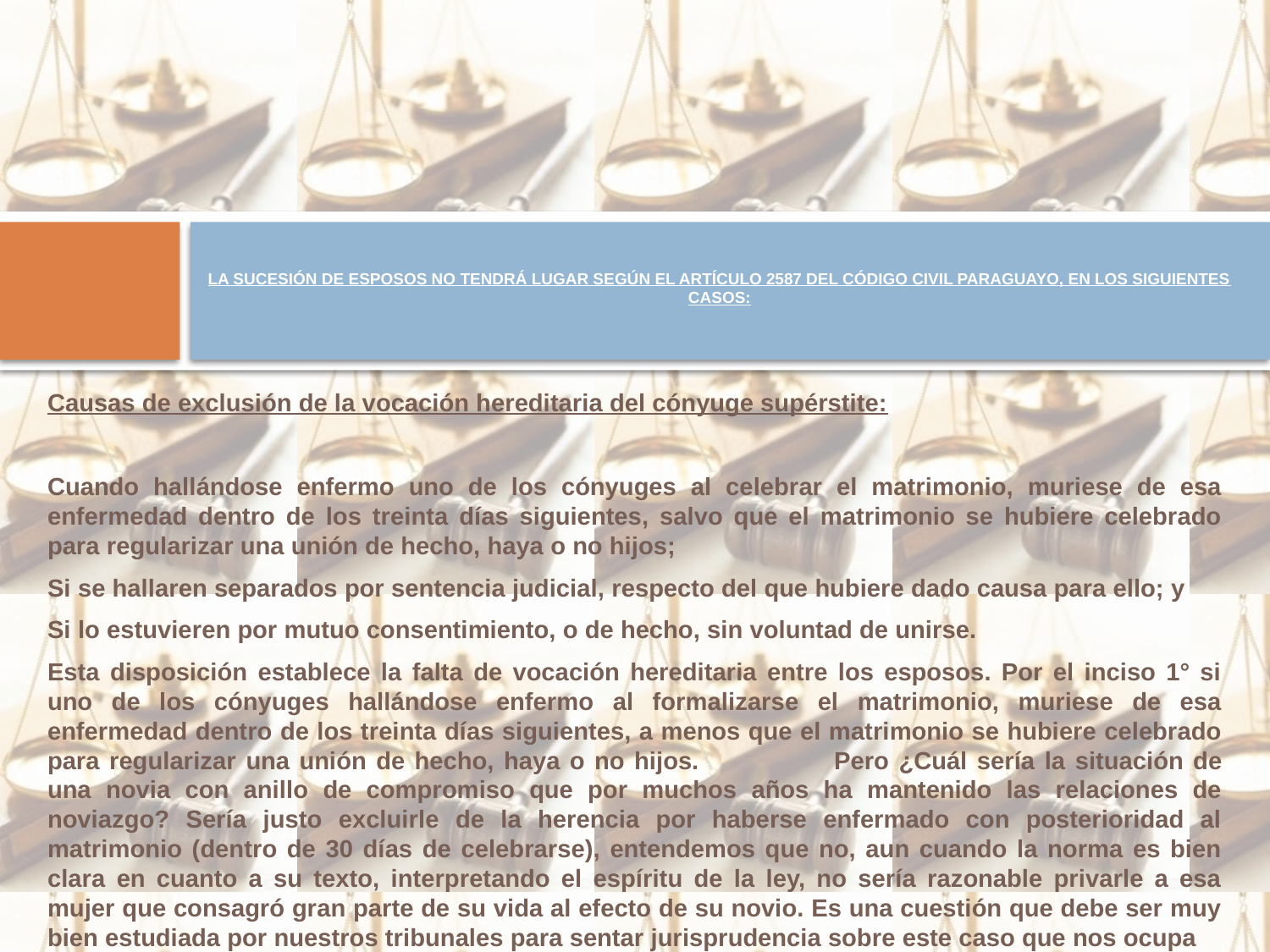

# LA SUCESIÓN DE ESPOSOS NO TENDRÁ LUGAR SEGÚN EL ARTÍCULO 2587 DEL CÓDIGO CIVIL PARAGUAYO, EN LOS SIGUIENTES CASOS:
Causas de exclusión de la vocación hereditaria del cónyuge supérstite:

Cuando hallándose enfermo uno de los cónyuges al celebrar el matrimonio, muriese de esa enfermedad dentro de los treinta días siguientes, salvo que el matrimonio se hubiere celebrado para regularizar una unión de hecho, haya o no hijos;
Si se hallaren separados por sentencia judicial, respecto del que hubiere dado causa para ello; y
Si lo estuvieren por mutuo consentimiento, o de hecho, sin voluntad de unirse.
Esta disposición establece la falta de vocación hereditaria entre los esposos. Por el inciso 1° si uno de los cónyuges hallándose enfermo al formalizarse el matrimonio, muriese de esa enfermedad dentro de los treinta días siguientes, a menos que el matrimonio se hubiere celebrado para regularizar una unión de hecho, haya o no hijos.		Pero ¿Cuál sería la situación de una novia con anillo de compromiso que por muchos años ha mantenido las relaciones de noviazgo? Sería justo excluirle de la herencia por haberse enfermado con posterioridad al matrimonio (dentro de 30 días de celebrarse), entendemos que no, aun cuando la norma es bien clara en cuanto a su texto, interpretando el espíritu de la ley, no sería razonable privarle a esa mujer que consagró gran parte de su vida al efecto de su novio. Es una cuestión que debe ser muy bien estudiada por nuestros tribunales para sentar jurisprudencia sobre este caso que nos ocupa